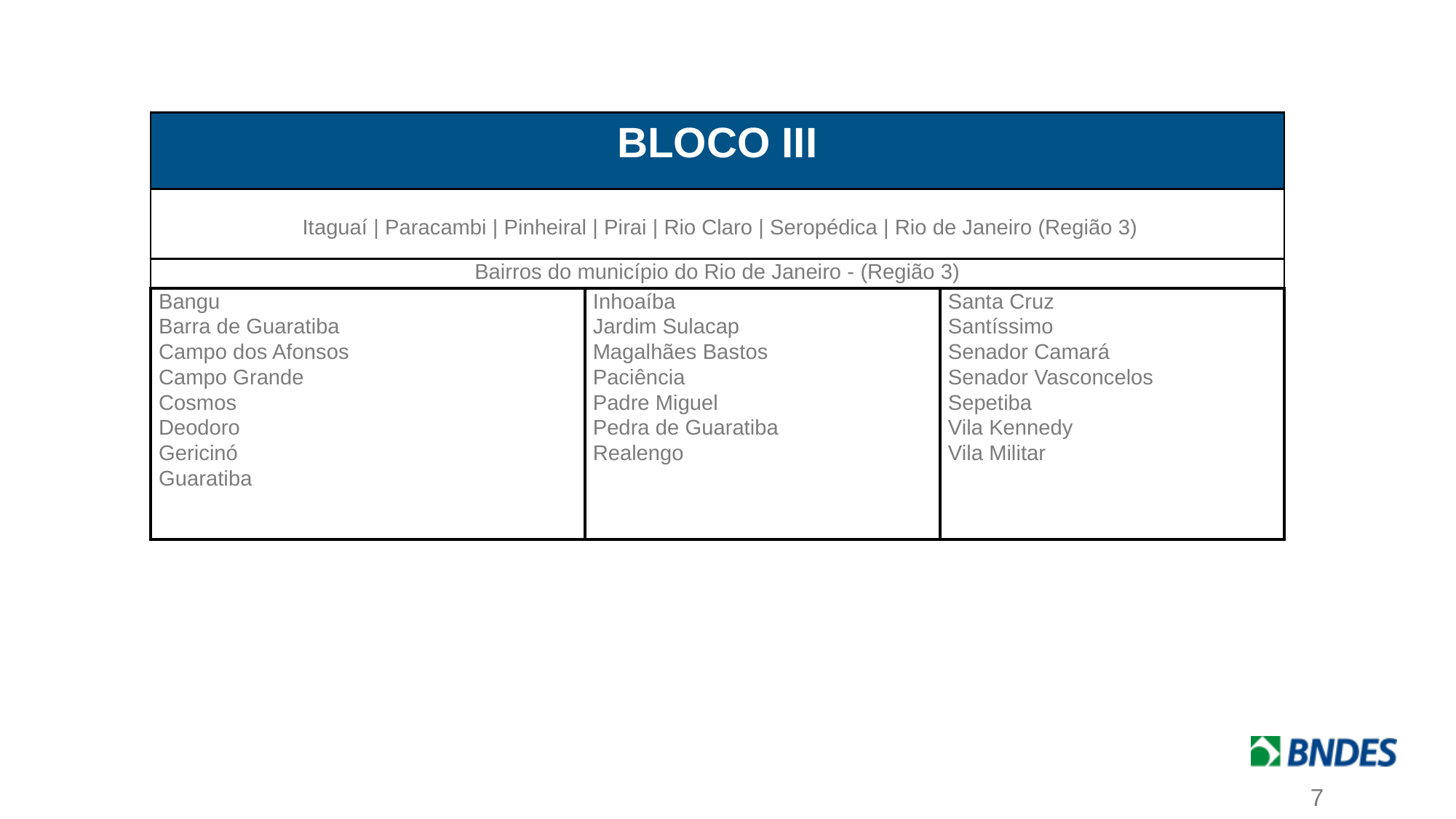

| BLOCO III |  |  |
| --- | --- | --- |
| Itaguaí | Paracambi | Pinheiral | Pirai | Rio Claro | Seropédica | Rio de Janeiro (Região 3) |  |  |
| Bairros do município do Rio de Janeiro - (Região 3) |  |  |
| Bangu Barra de Guaratiba Campo dos Afonsos Campo Grande Cosmos Deodoro Gericinó Guaratiba | Inhoaíba Jardim Sulacap Magalhães Bastos Paciência Padre Miguel Pedra de Guaratiba Realengo | Santa Cruz Santíssimo Senador Camará Senador Vasconcelos Sepetiba Vila Kennedy Vila Militar |